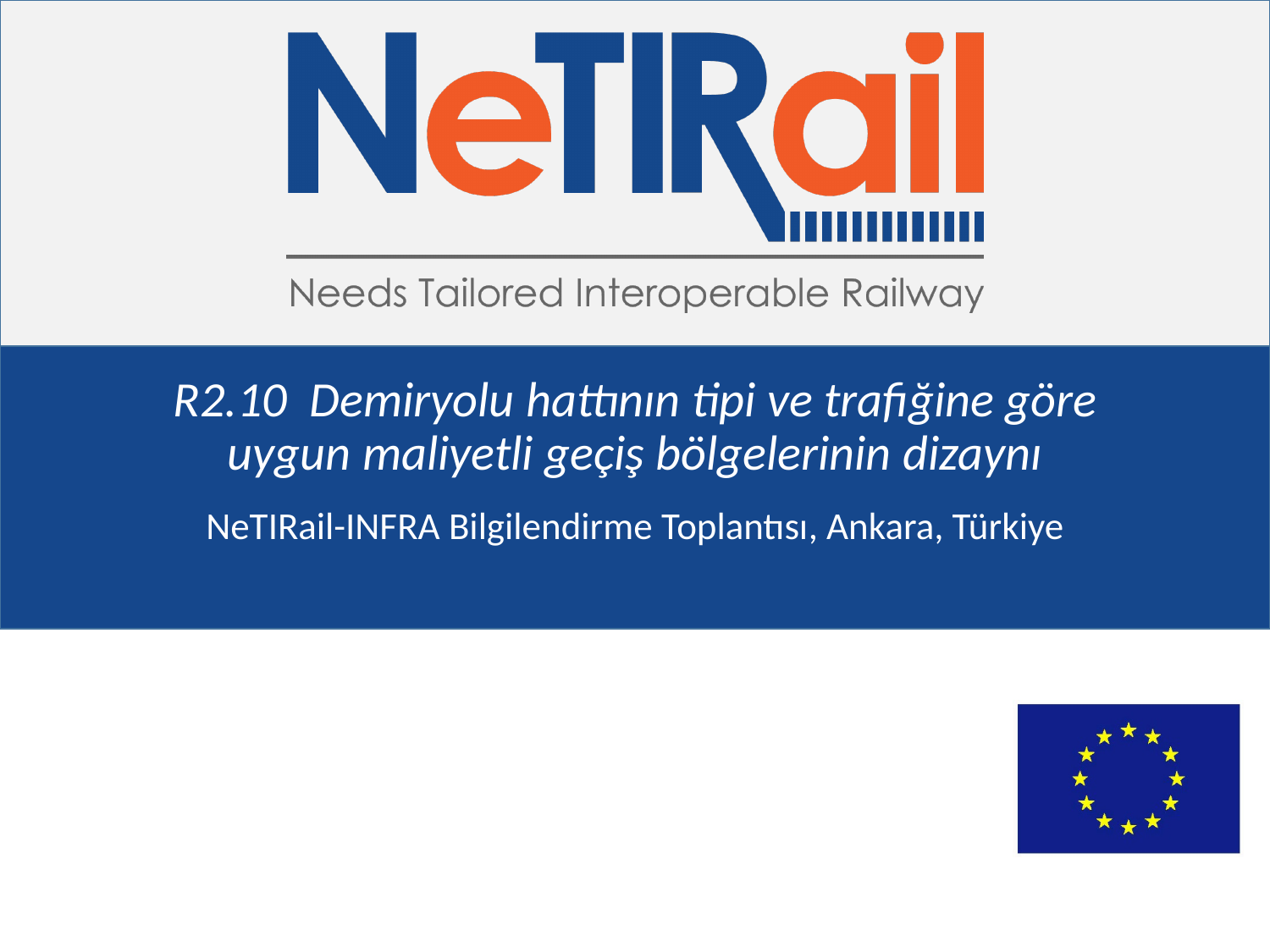

# R2.10  Demiryolu hattının tipi ve trafiğine göre uygun maliyetli geçiş bölgelerinin dizaynı
NeTIRail-INFRA Bilgilendirme Toplantısı, Ankara, Türkiye